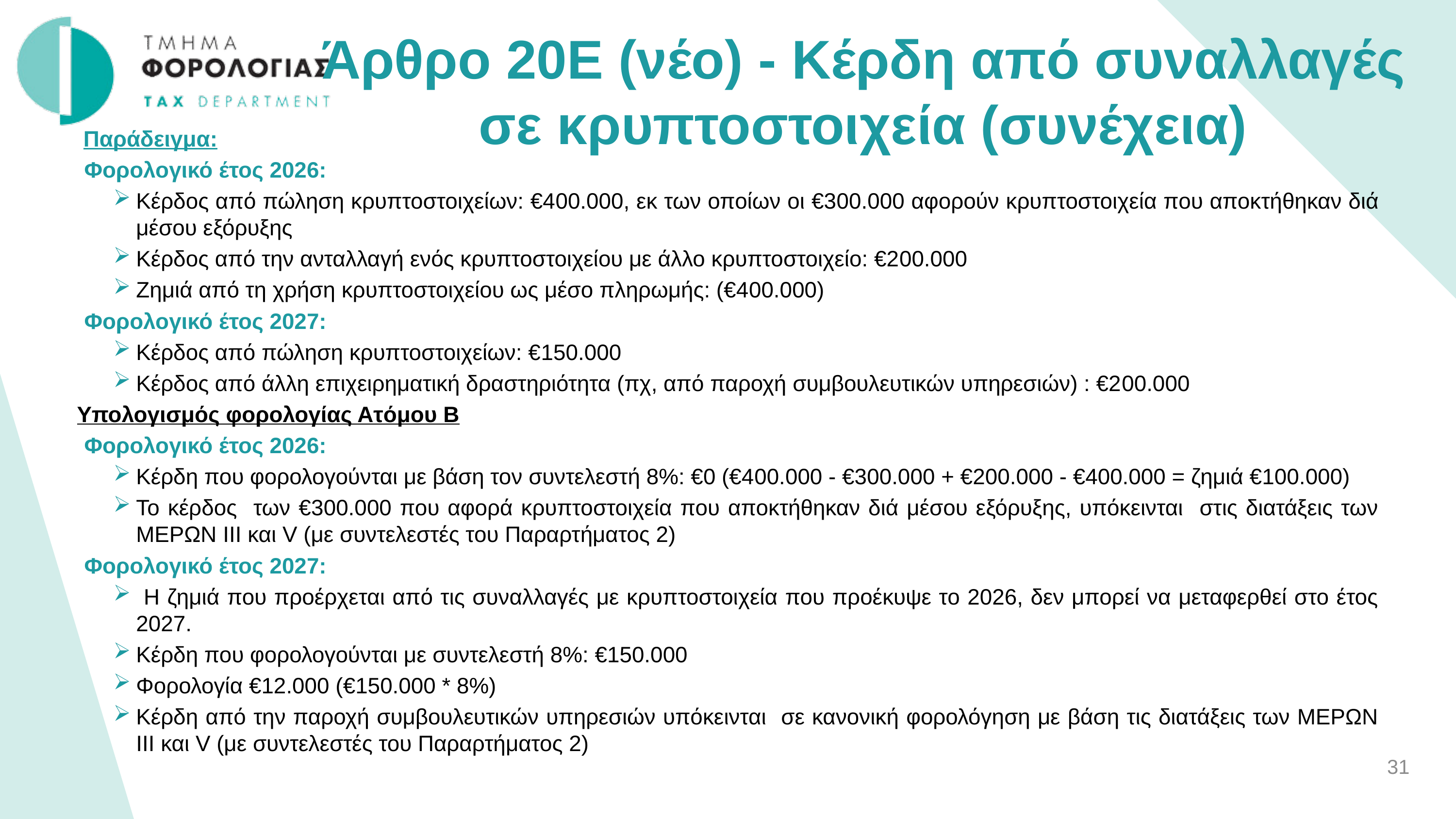

Άρθρο 20Ε (νέο) - Κέρδη από συναλλαγές σε κρυπτοστοιχεία (συνέχεια)
Παράδειγμα:
Φορολογικό έτος 2026:
Κέρδος από πώληση κρυπτοστοιχείων: €400.000, εκ των οποίων οι €300.000 αφορούν κρυπτοστοιχεία που αποκτήθηκαν διά μέσου εξόρυξης
Κέρδος από την ανταλλαγή ενός κρυπτοστοιχείου με άλλο κρυπτοστοιχείο: €200.000
Ζημιά από τη χρήση κρυπτοστοιχείου ως μέσο πληρωμής: (€400.000)
Φορολογικό έτος 2027:
Κέρδος από πώληση κρυπτοστοιχείων: €150.000
Κέρδος από άλλη επιχειρηματική δραστηριότητα (πχ, από παροχή συμβουλευτικών υπηρεσιών) : €200.000
Υπολογισμός φορολογίας Ατόμου Β
Φορολογικό έτος 2026:
Κέρδη που φορολογούνται με βάση τον συντελεστή 8%: €0 (€400.000 - €300.000 + €200.000 - €400.000 = ζημιά €100.000)
Το κέρδος  των €300.000 που αφορά κρυπτοστοιχεία που αποκτήθηκαν διά μέσου εξόρυξης, υπόκεινται  στις διατάξεις των ΜΕΡΩΝ III και V (με συντελεστές του Παραρτήματος 2)
Φορολογικό έτος 2027:
 Η ζημιά που προέρχεται από τις συναλλαγές με κρυπτοστοιχεία που προέκυψε το 2026, δεν μπορεί να μεταφερθεί στο έτος 2027.
Κέρδη που φορολογούνται με συντελεστή 8%: €150.000
Φορολογία €12.000 (€150.000 * 8%)
Κέρδη από την παροχή συμβουλευτικών υπηρεσιών υπόκεινται  σε κανονική φορολόγηση με βάση τις διατάξεις των ΜΕΡΩΝ III και V (με συντελεστές του Παραρτήματος 2)

31